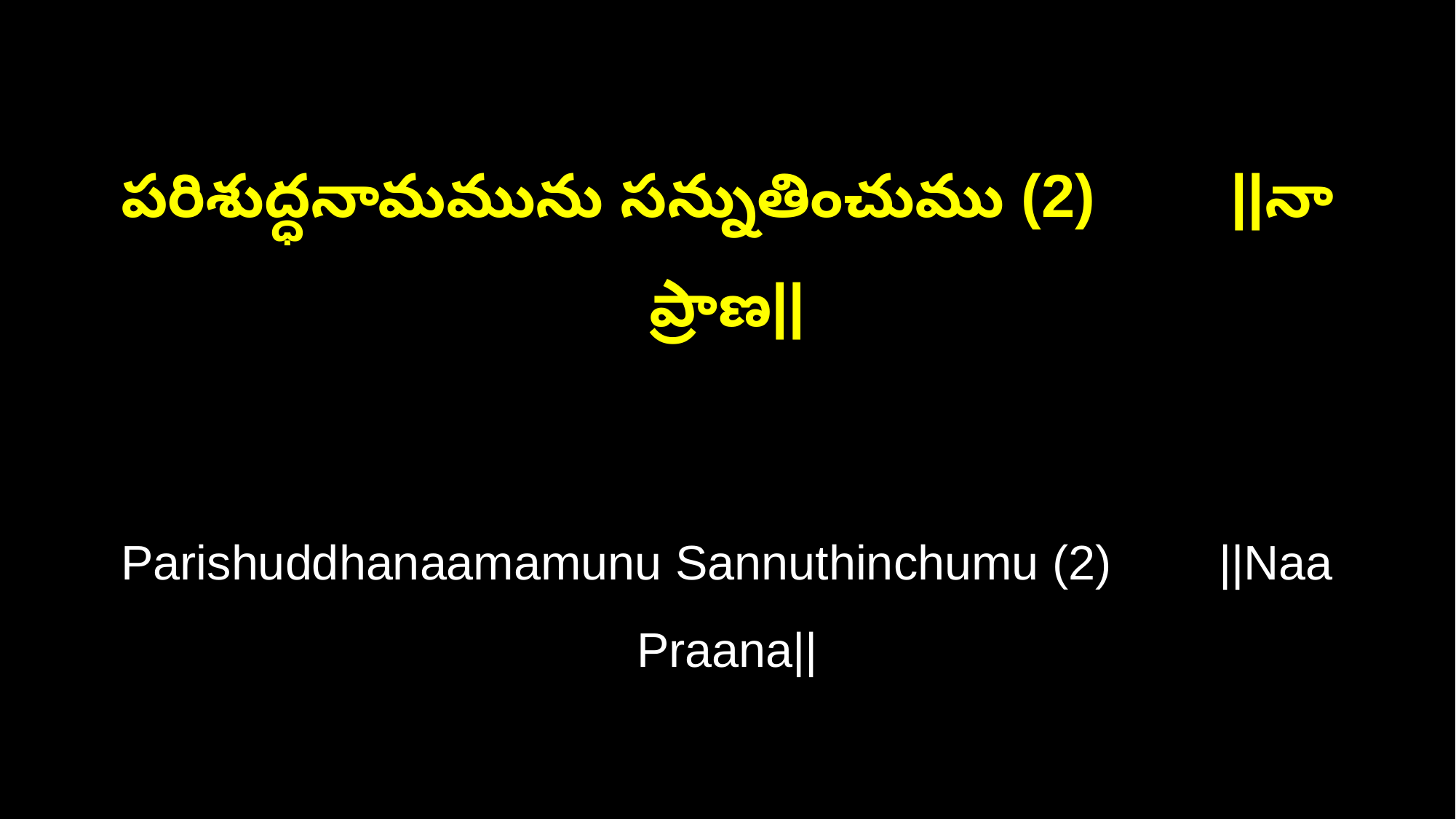

పరిశుద్ధనామమును సన్నుతించుము (2)        ||నా ప్రాణ||
Parishuddhanaamamunu Sannuthinchumu (2)        ||Naa Praana||